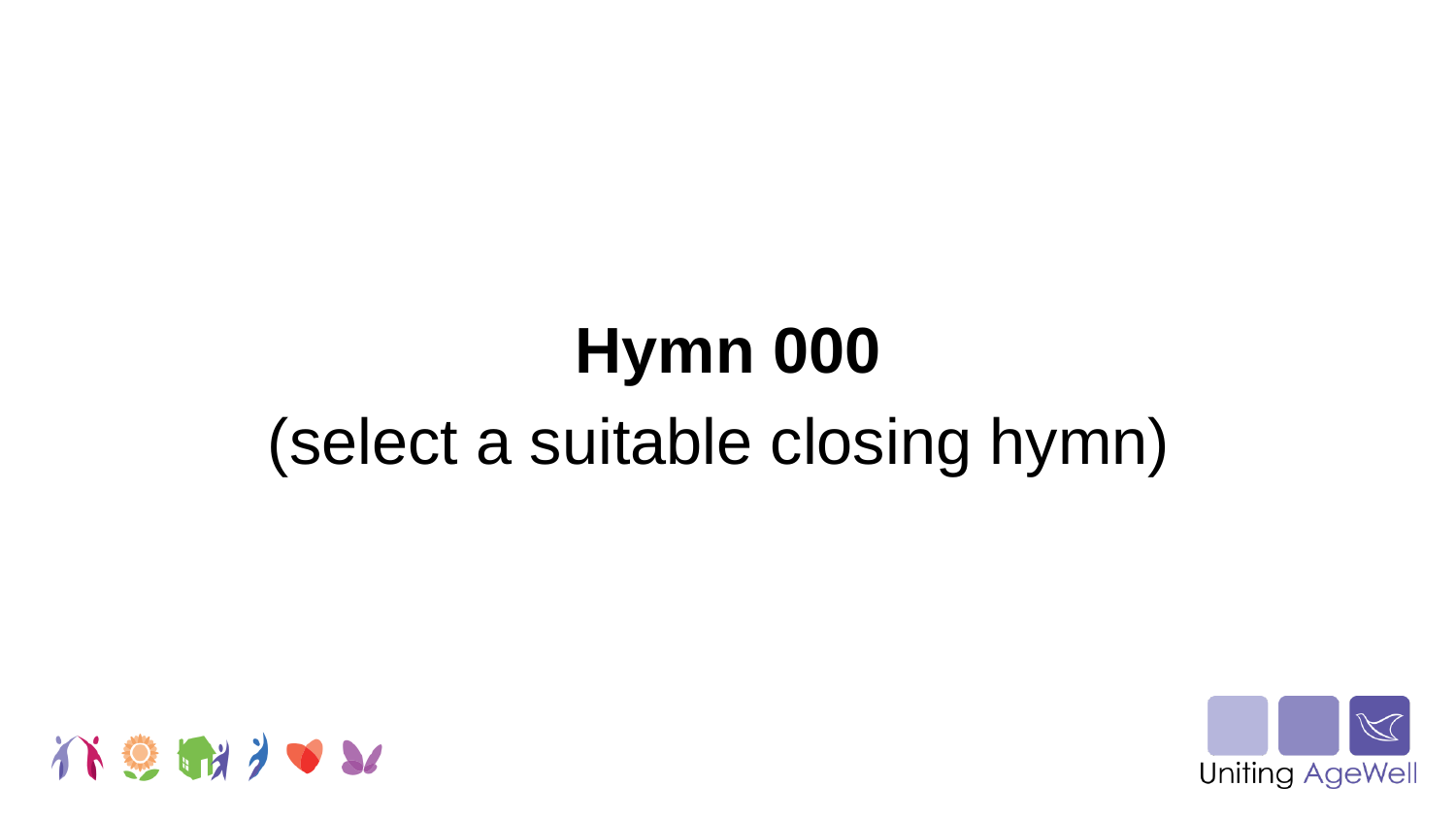

Hymn 000
(select a suitable closing hymn)